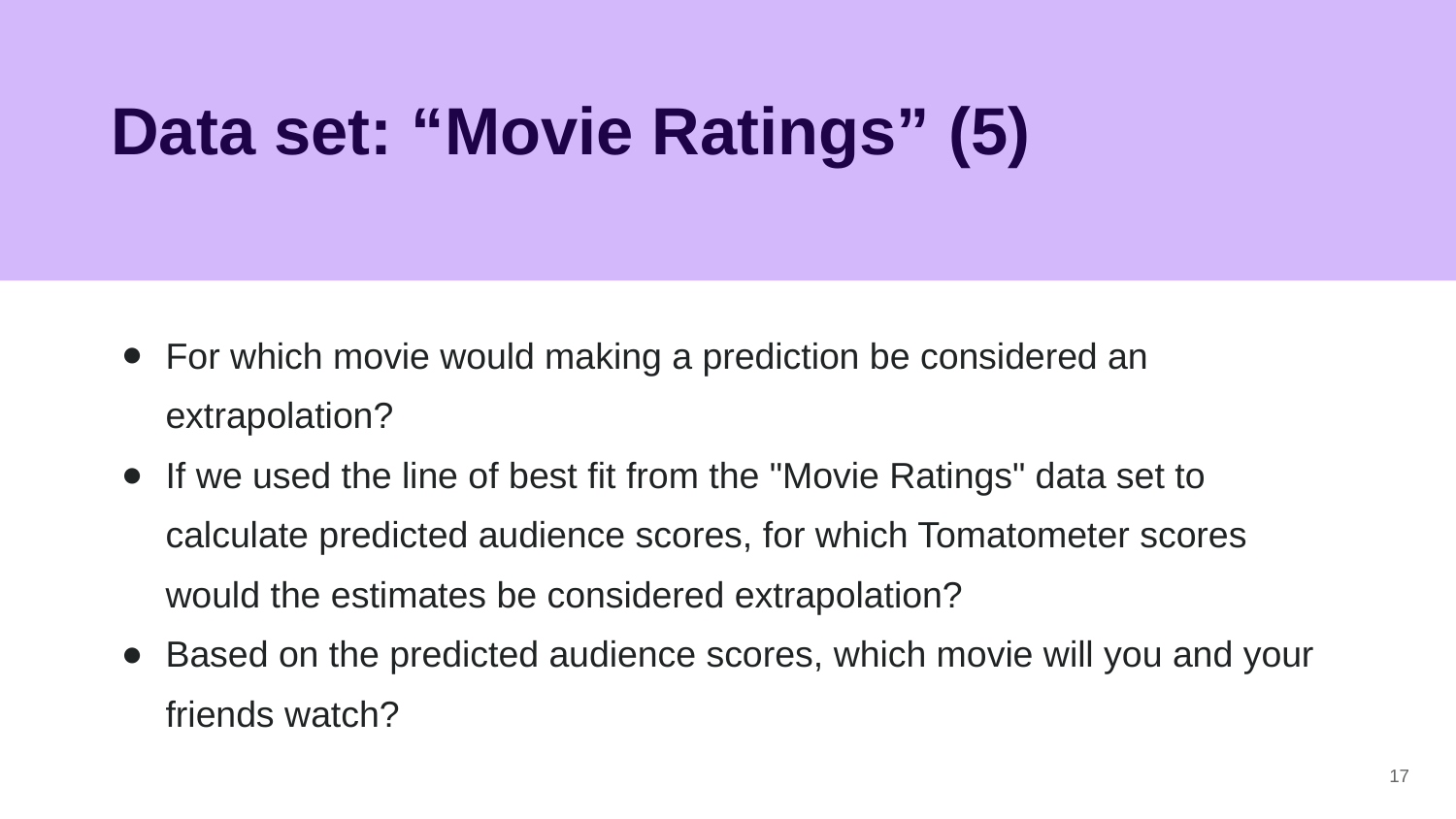

# Data set: “Movie Ratings” (5)

For which movie would making a prediction be considered an extrapolation?
If we used the line of best fit from the "Movie Ratings" data set to calculate predicted audience scores, for which Tomatometer scores would the estimates be considered extrapolation?
Based on the predicted audience scores, which movie will you and your friends watch?